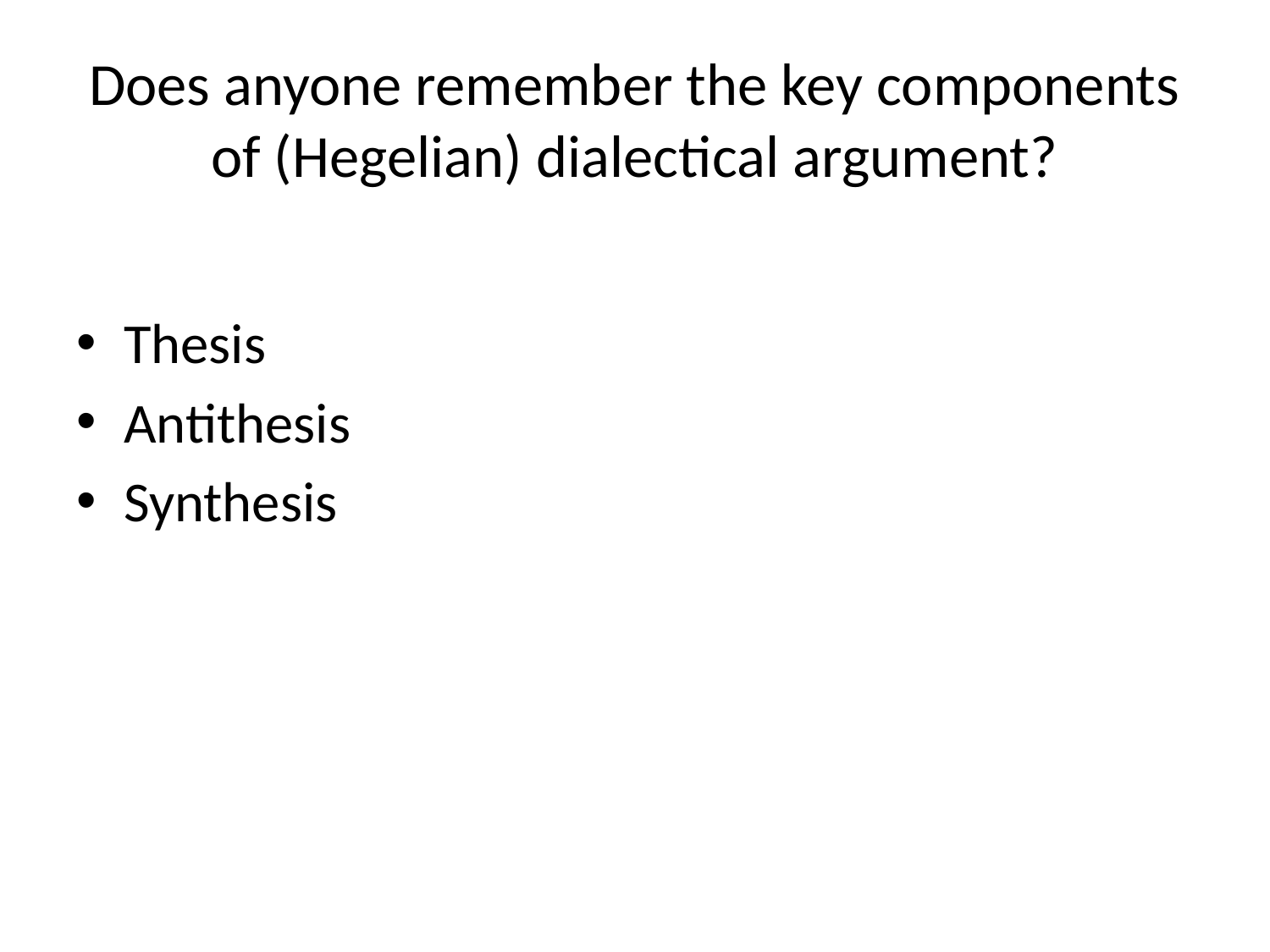

# Does anyone remember the key components of (Hegelian) dialectical argument?

Thesis
Antithesis
Synthesis